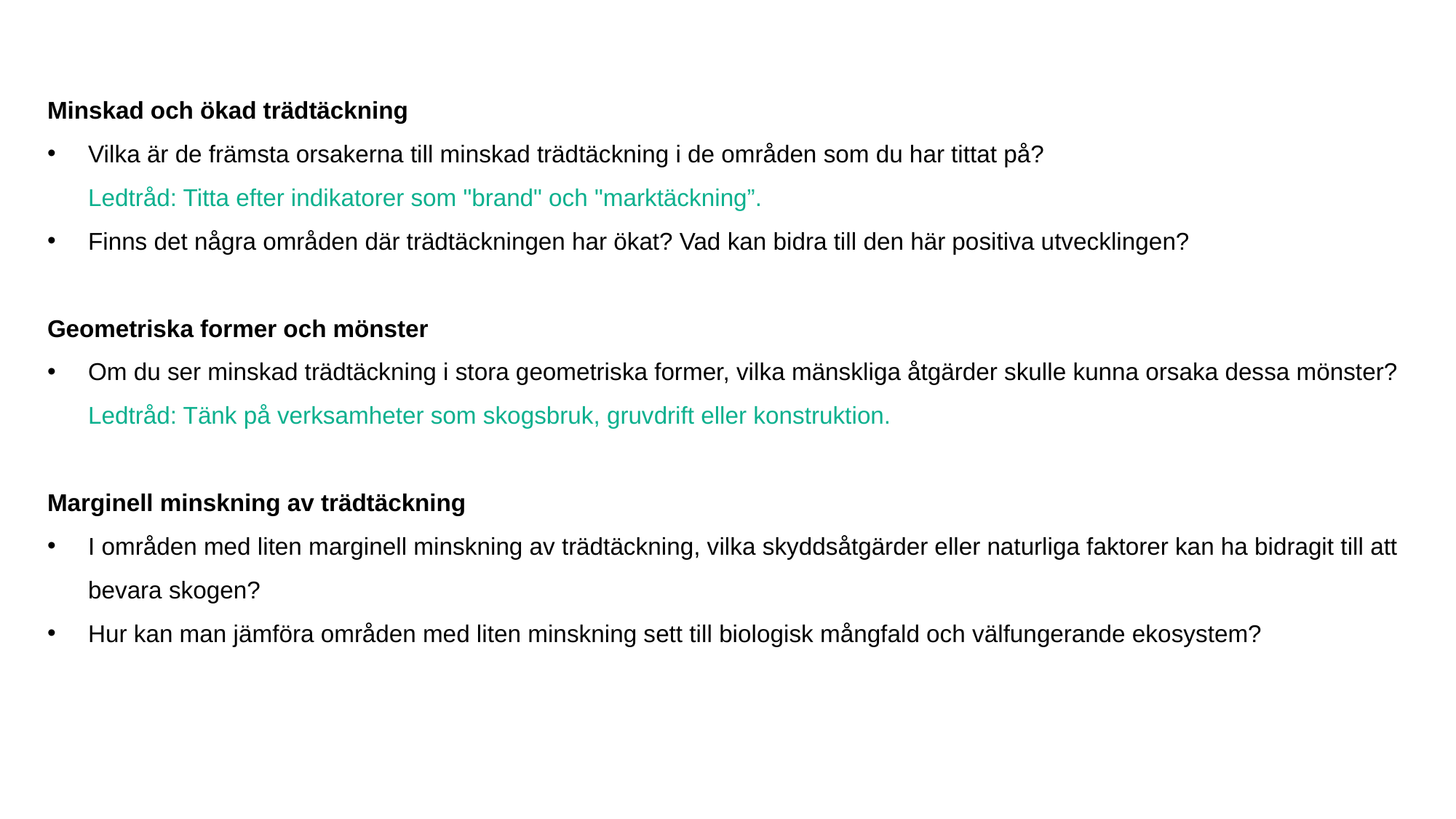

Minskad och ökad trädtäckning
Vilka är de främsta orsakerna till minskad trädtäckning i de områden som du har tittat på?
Ledtråd: Titta efter indikatorer som "brand" och "marktäckning”.
Finns det några områden där trädtäckningen har ökat? Vad kan bidra till den här positiva utvecklingen?

Geometriska former och mönster
Om du ser minskad trädtäckning i stora geometriska former, vilka mänskliga åtgärder skulle kunna orsaka dessa mönster?
Ledtråd: Tänk på verksamheter som skogsbruk, gruvdrift eller konstruktion.

Marginell minskning av trädtäckning
I områden med liten marginell minskning av trädtäckning, vilka skyddsåtgärder eller naturliga faktorer kan ha bidragit till att bevara skogen?
Hur kan man jämföra områden med liten minskning sett till biologisk mångfald och välfungerande ekosystem?